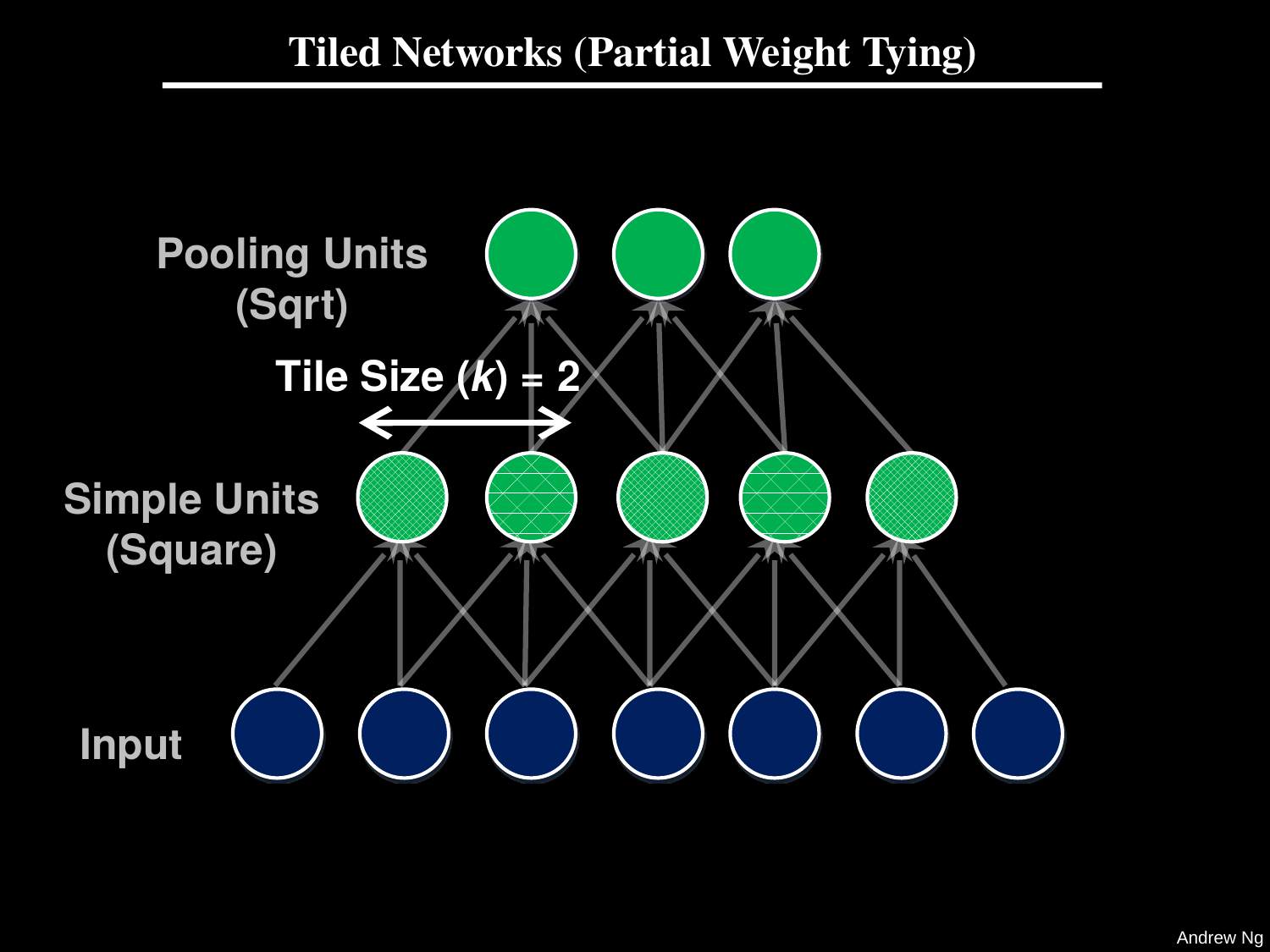

# Tiled Networks (Partial Weight Tying)

Pooling Units
(Sqrt)
Tile Size (k) = 2

Simple Units
(Square)

Input